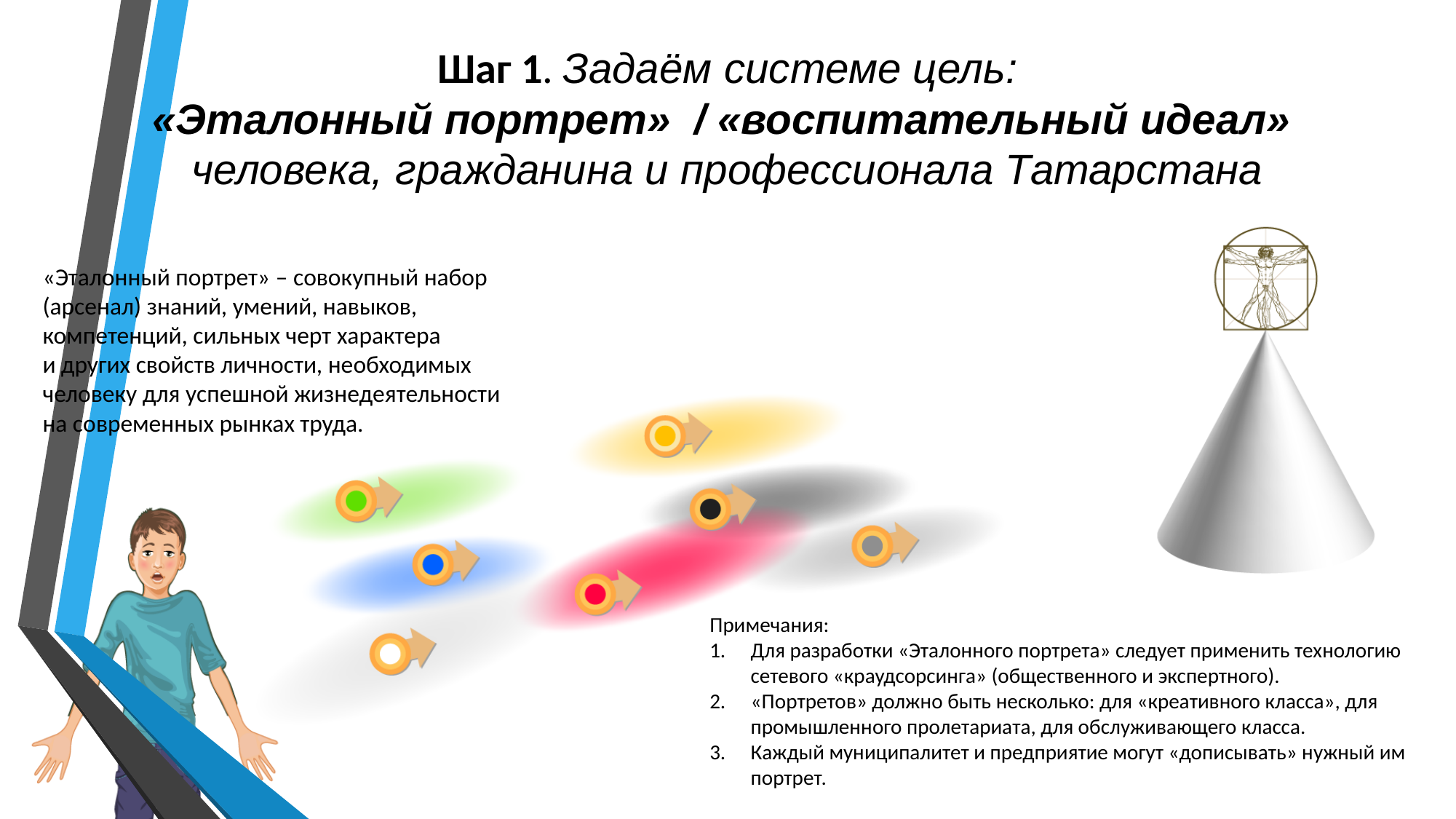

# Шаг 1. Задаём системе цель: «Эталонный портрет»  / «воспитательный идеал» человека, гражданина и профессионала Татарстана
«Эталонный портрет» – совокупный набор (арсенал) знаний, умений, навыков, компетенций, сильных черт характера
и других свойств личности, необходимых человеку для успешной жизнедеятельности на современных рынках труда.
Примечания:
Для разработки «Эталонного портрета» следует применить технологию сетевого «краудсорсинга» (общественного и экспертного).
«Портретов» должно быть несколько: для «креативного класса», для промышленного пролетариата, для обслуживающего класса.
Каждый муниципалитет и предприятие могут «дописывать» нужный им портрет.